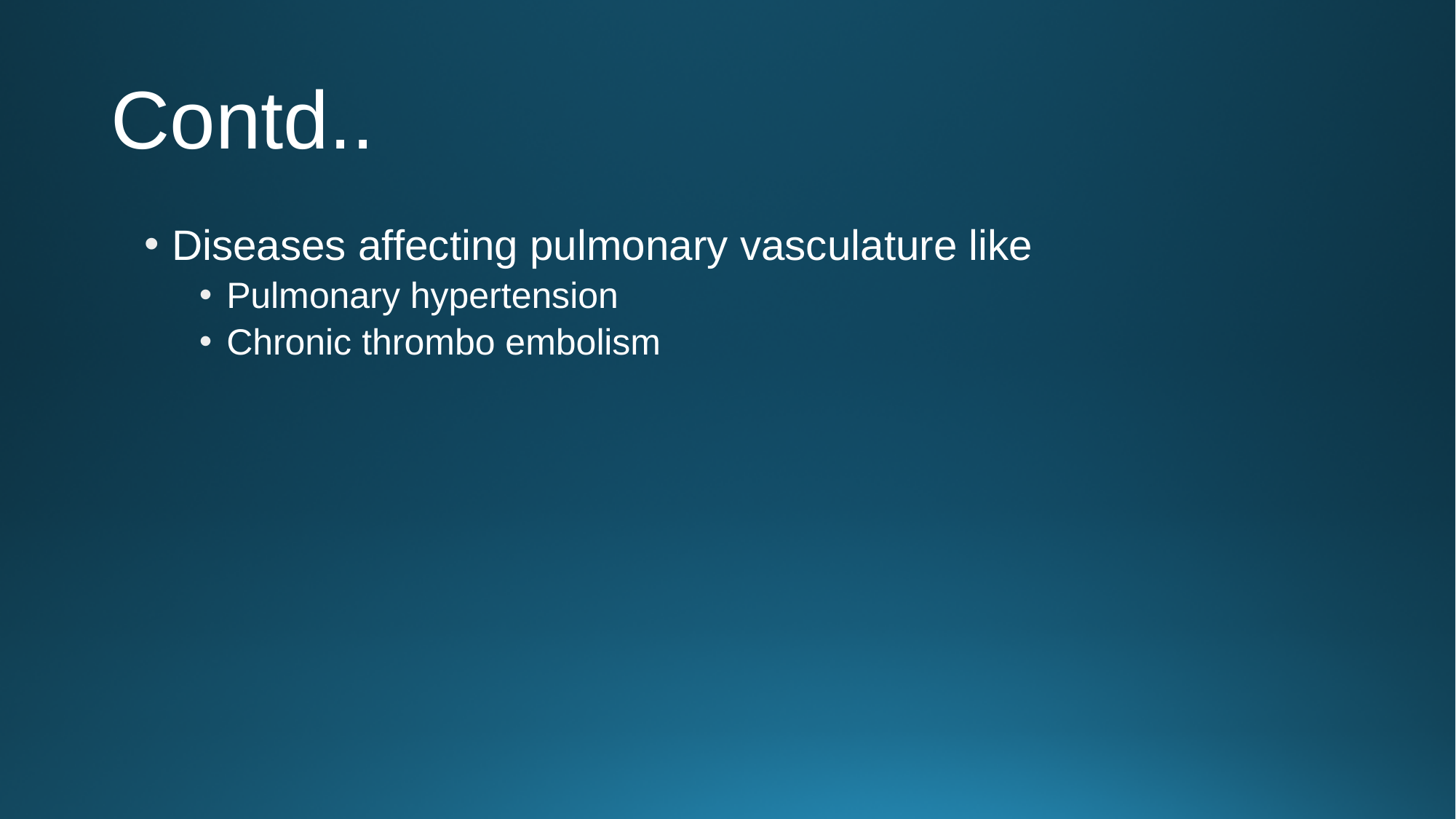

# Contd..
Diseases affecting pulmonary vasculature like
Pulmonary hypertension
Chronic thrombo embolism